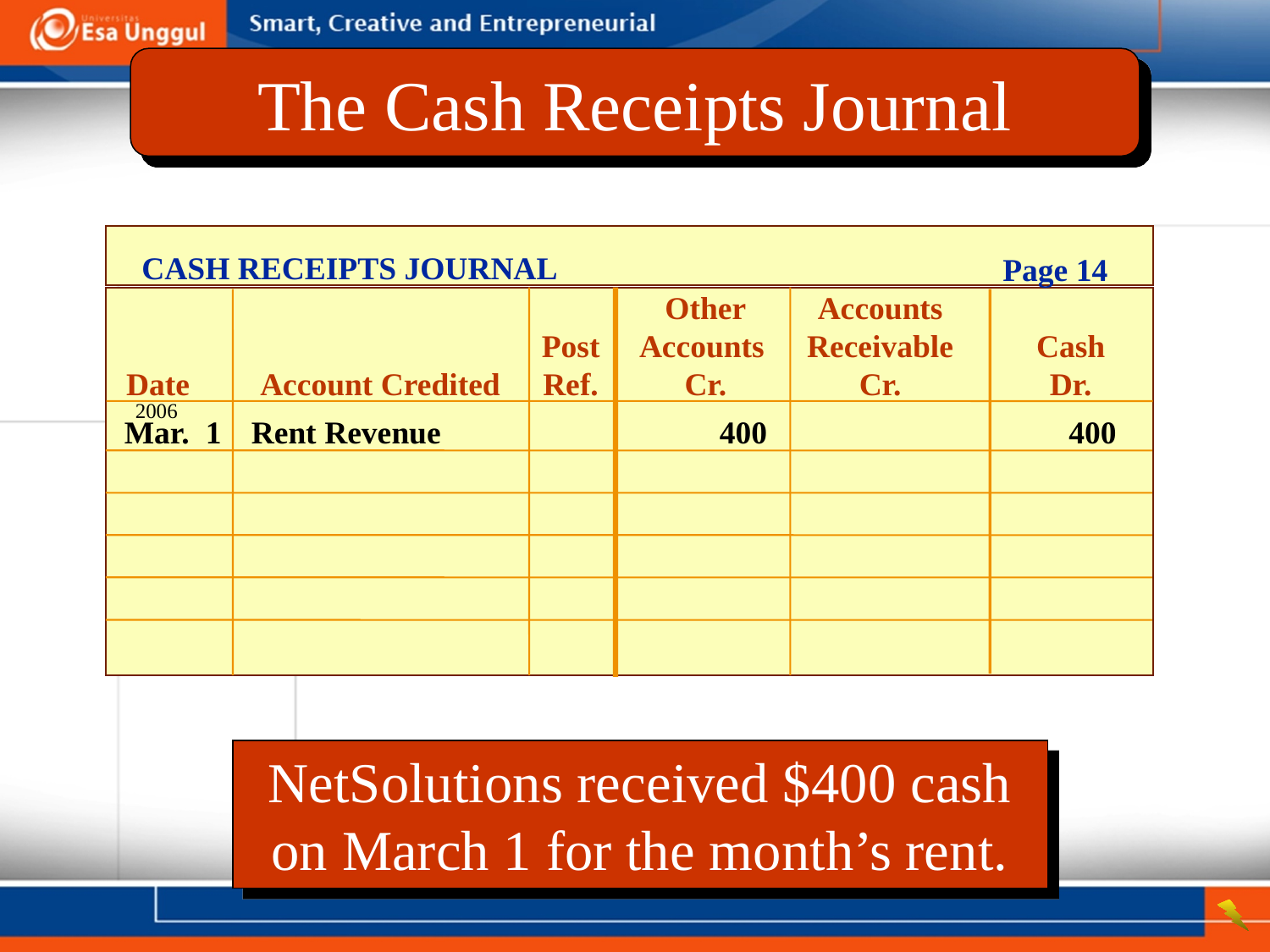

The Cash Receipts Journal

CASH RECEIPTS JOURNAL
Page 14
			Other	Accounts
		Post	Accounts 	Receivable	Cash
Date	Account Credited	Ref.	Cr.	Cr.	Dr.

2006

Mar.  1   	Rent Revenue		400	 	400

NetSolutions received $400 cash on March 1 for the month’s rent.